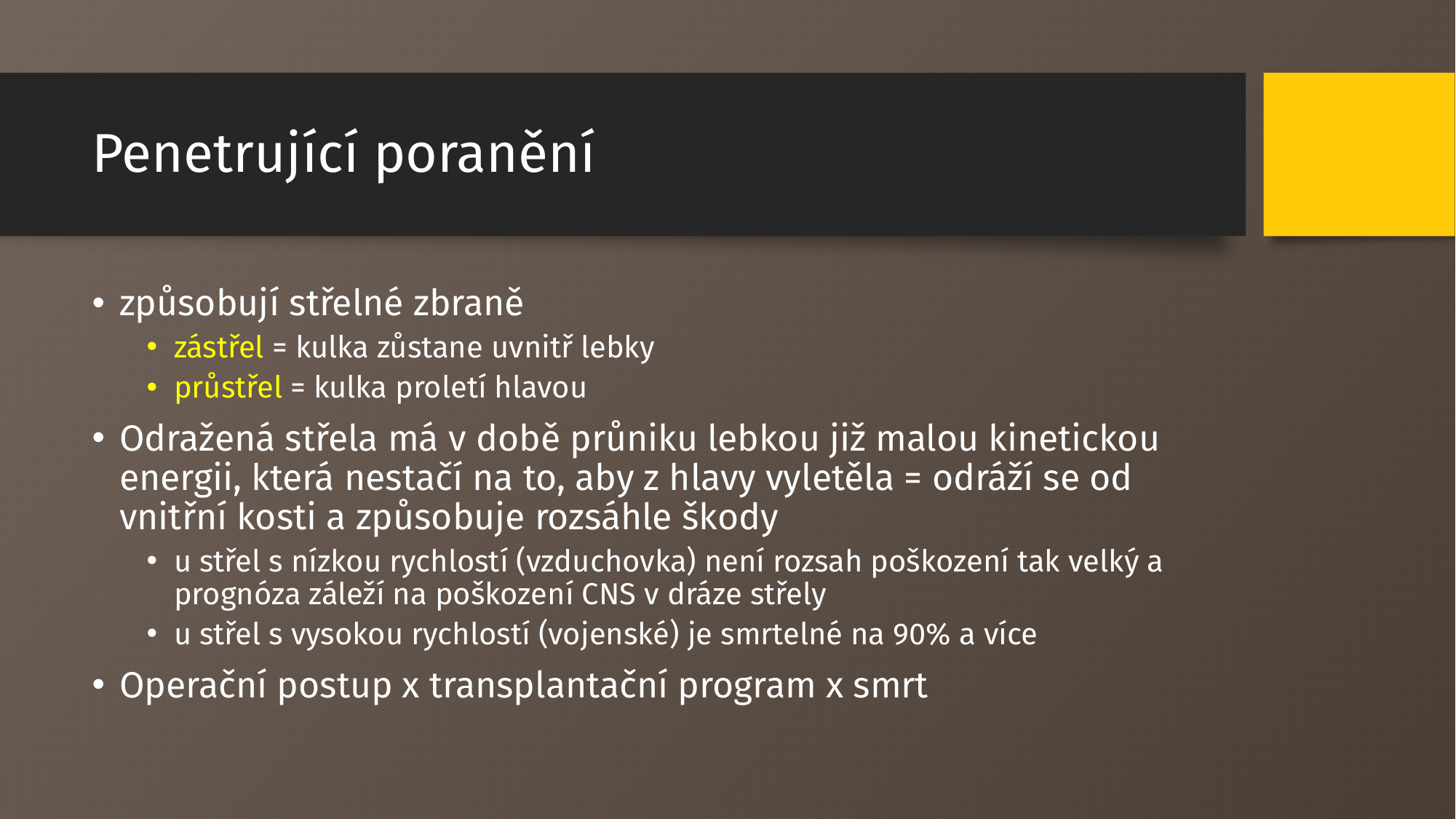

# Penetrující poranění
způsobují střelné zbraně
zástřel = kulka zůstane uvnitř lebky
průstřel = kulka proletí hlavou
Odražená střela má v době průniku lebkou již malou kinetickou energii, která nestačí na to, aby z hlavy vyletěla = odráží se od vnitřní kosti a způsobuje rozsáhle škody
u střel s nízkou rychlostí (vzduchovka) není rozsah poškození tak velký a prognóza záleží na poškození CNS v dráze střely
u střel s vysokou rychlostí (vojenské) je smrtelné na 90% a více
Operační postup x transplantační program x smrt